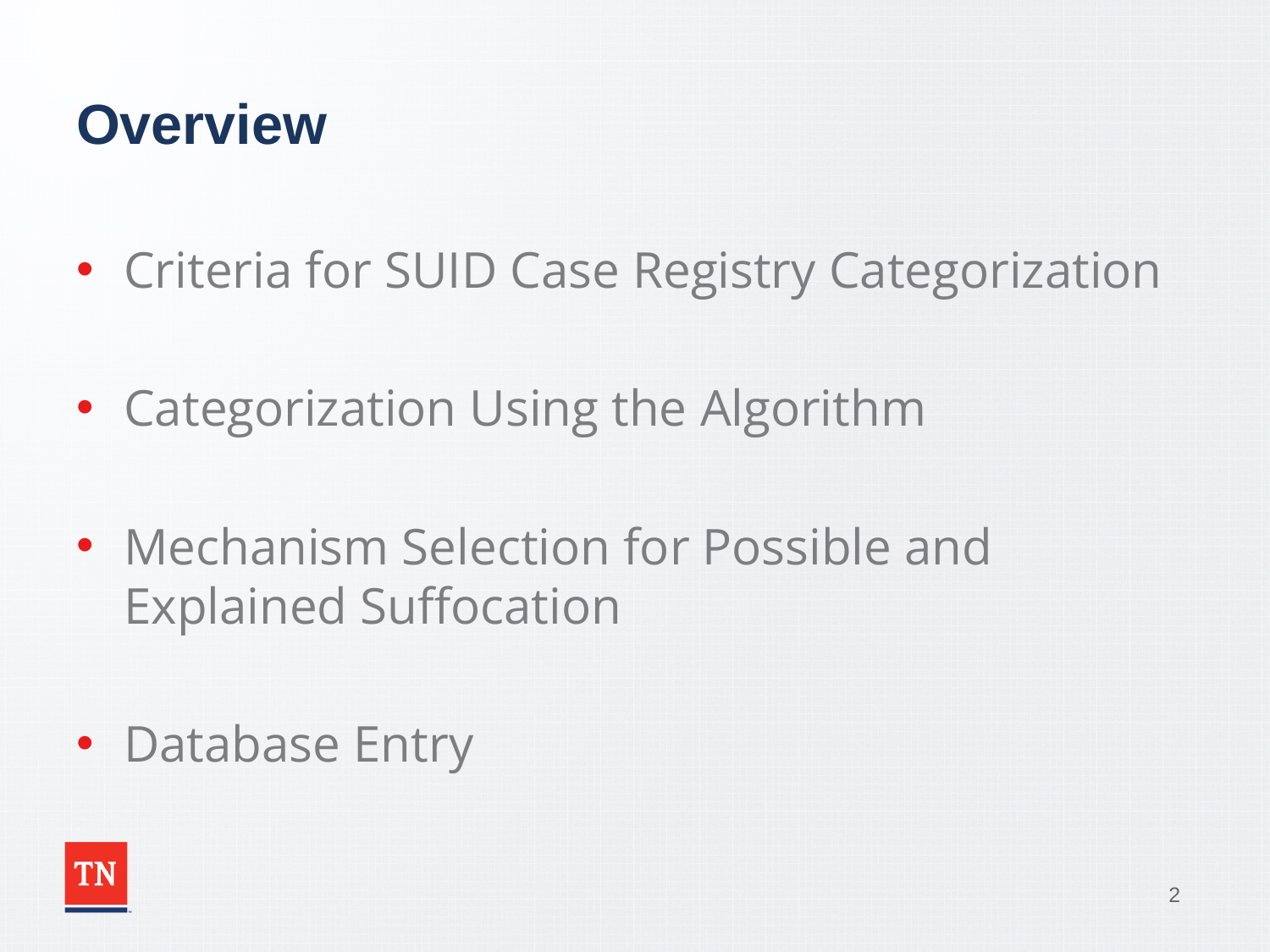

# Overview
Criteria for SUID Case Registry Categorization

Categorization Using the Algorithm

Mechanism Selection for Possible and Explained Suffocation

Database Entry